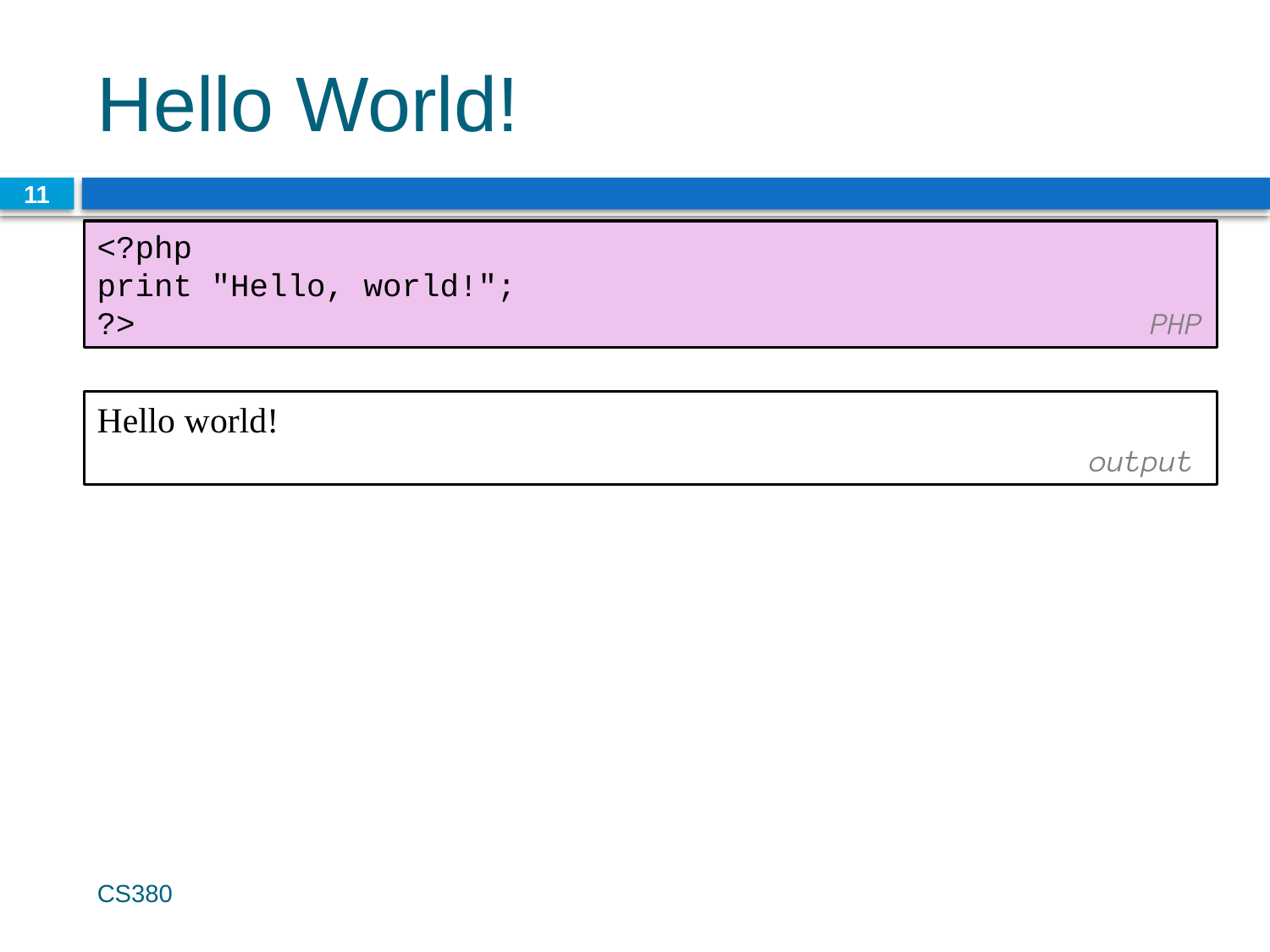

# Hello World!
11
<?php
print "Hello, world!";
?>						  		  PHP
Hello world!
							      output
CS380